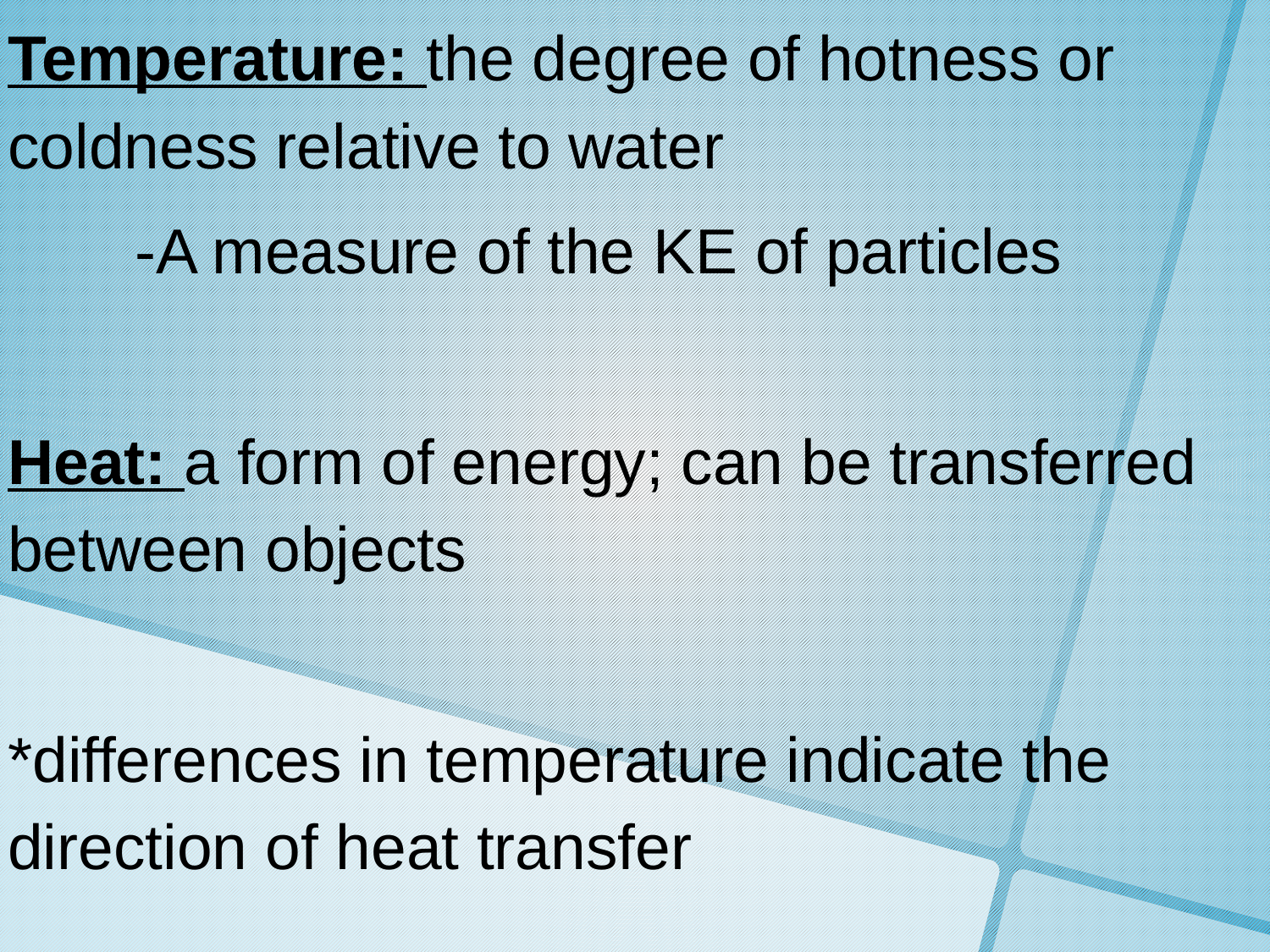

Temperature: the degree of hotness or coldness relative to water
	-A measure of the KE of particles

Heat: a form of energy; can be transferred between objects

*differences in temperature indicate the direction of heat transfer